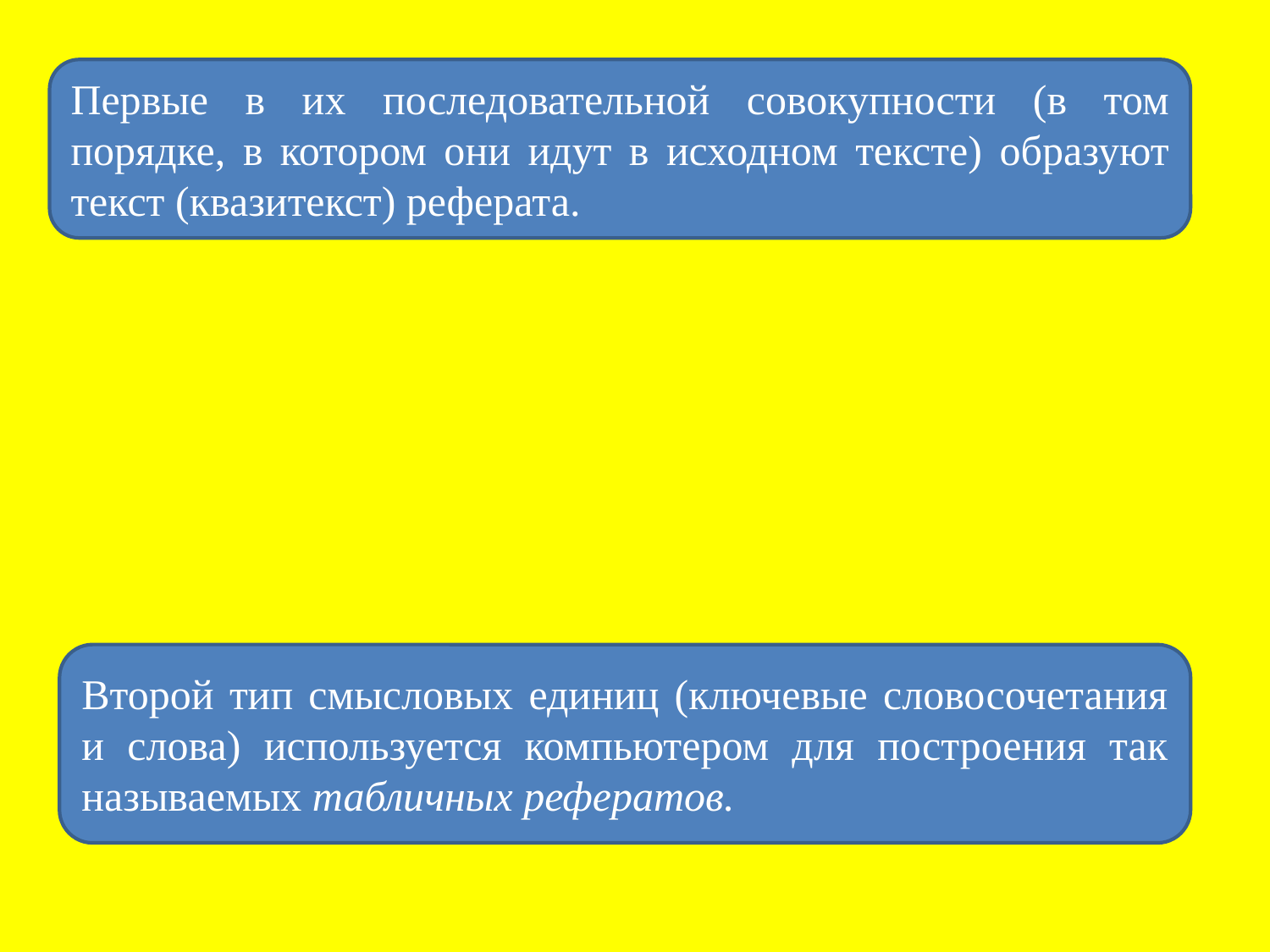

Первые в их последовательной совокупности (в том порядке, в котором они идут в исходном тексте) образуют текст (квазитекст) реферата.
Второй тип смысловых единиц (ключевые словосочетания и слова) используется компьютером для построения так называемых табличных рефератов.